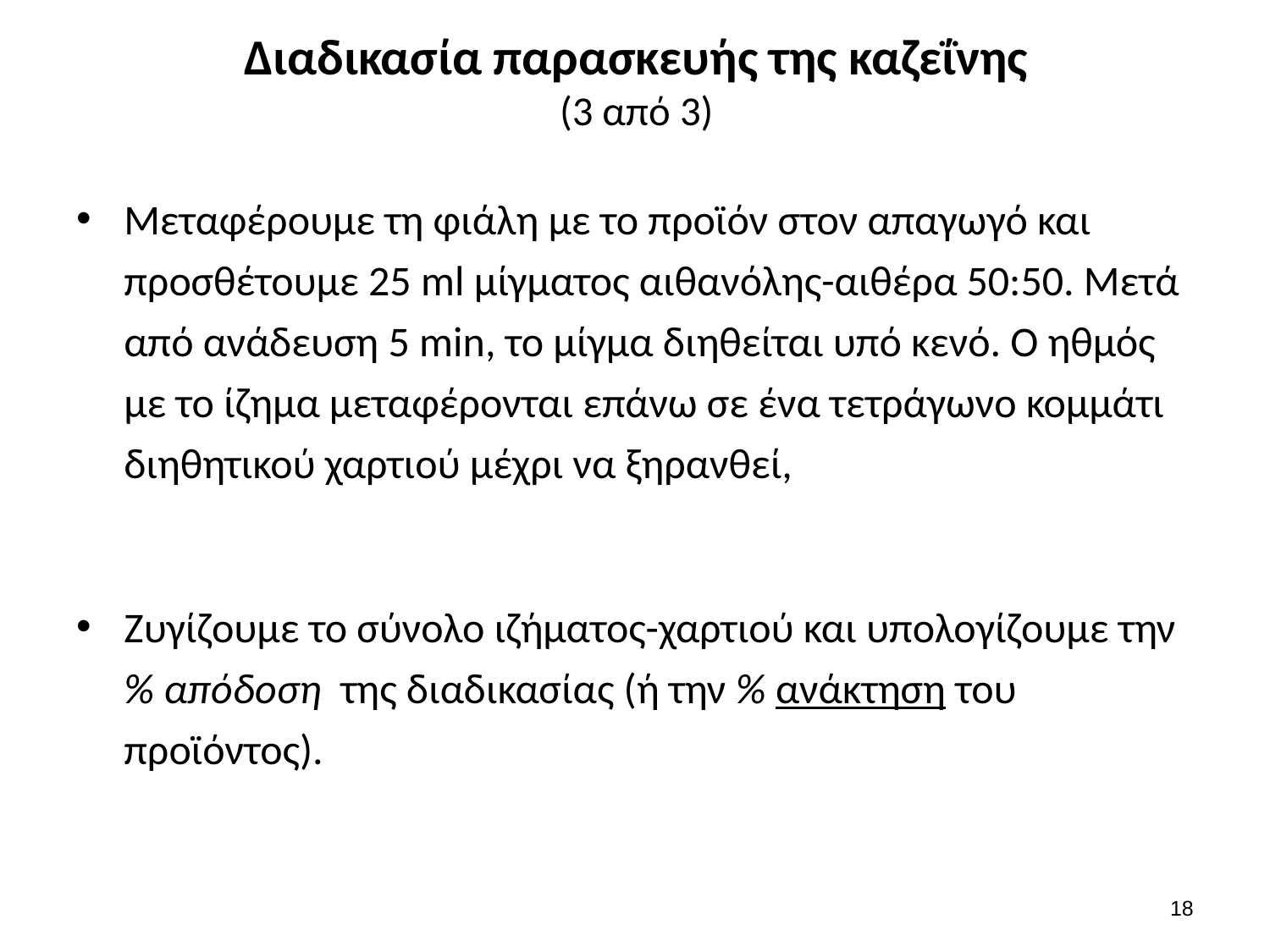

# Διαδικασία παρασκευής της καζεΐνης (3 από 3)
Μεταφέρουμε τη φιάλη με το προϊόν στον απαγωγό και προσθέτουμε 25 ml μίγματος αιθανόλης-αιθέρα 50:50. Μετά από ανάδευση 5 min, το μίγμα διηθείται υπό κενό. Ο ηθμός με το ίζημα μεταφέρονται επάνω σε ένα τετράγωνο κομμάτι διηθητικού χαρτιού μέχρι να ξηρανθεί,

Ζυγίζουμε το σύνολο ιζήματος-χαρτιού και υπολογίζουμε την % απόδοση  της διαδικασίας (ή την % ανάκτηση του προϊόντος).
18